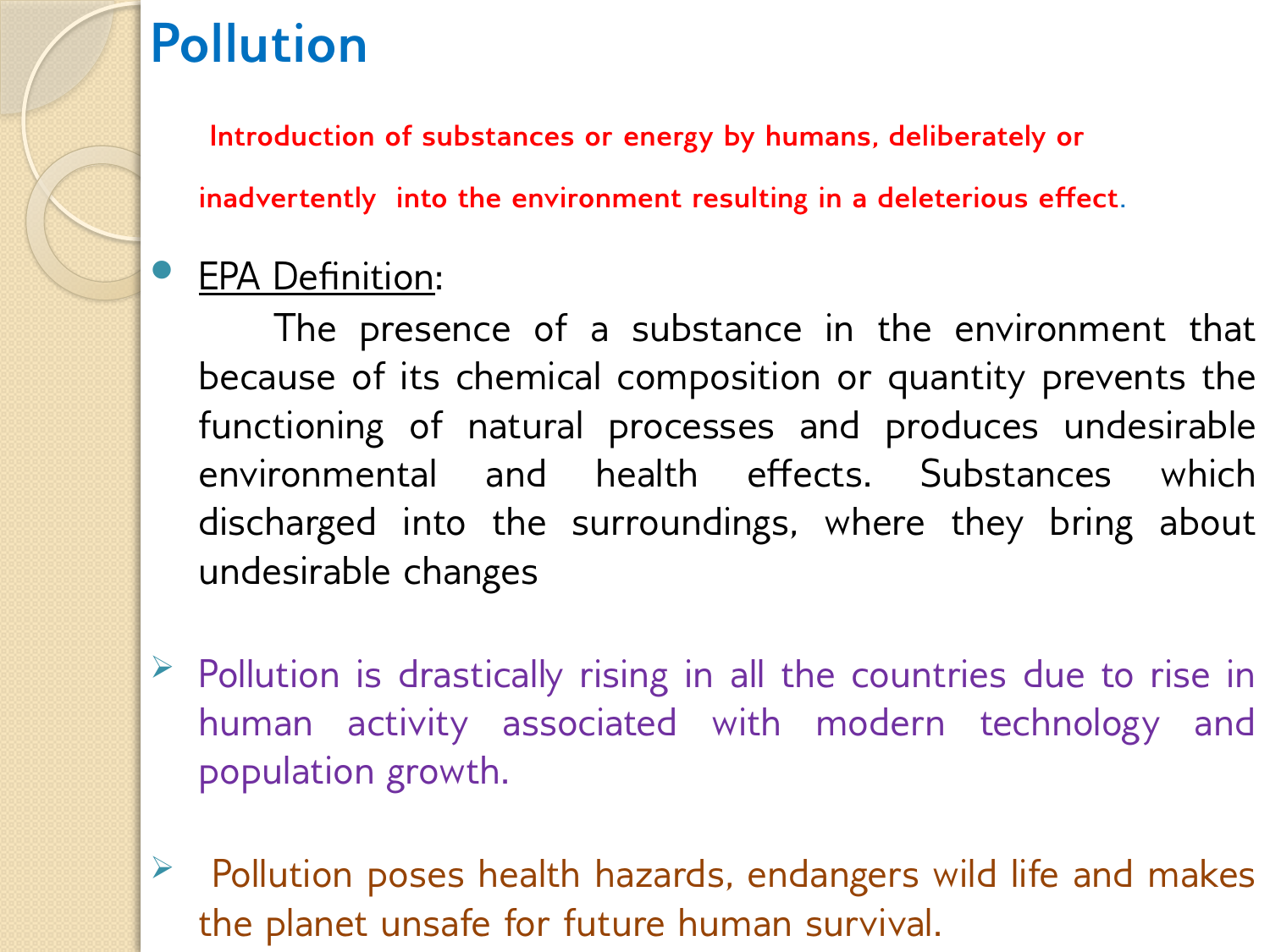

Pollution
#
     Introduction of substances or energy by humans, deliberately or inadvertently  into the environment resulting in a deleterious effect.
EPA Definition:
     The presence of a substance in the environment that because of its chemical composition or quantity prevents the functioning of natural processes and produces undesirable environmental and health effects. Substances which discharged into the surroundings, where they bring about undesirable changes

Pollution is drastically rising in all the countries due to rise in human activity associated with modern technology and population growth.

 Pollution poses health hazards, endangers wild life and makes the planet unsafe for future human survival.